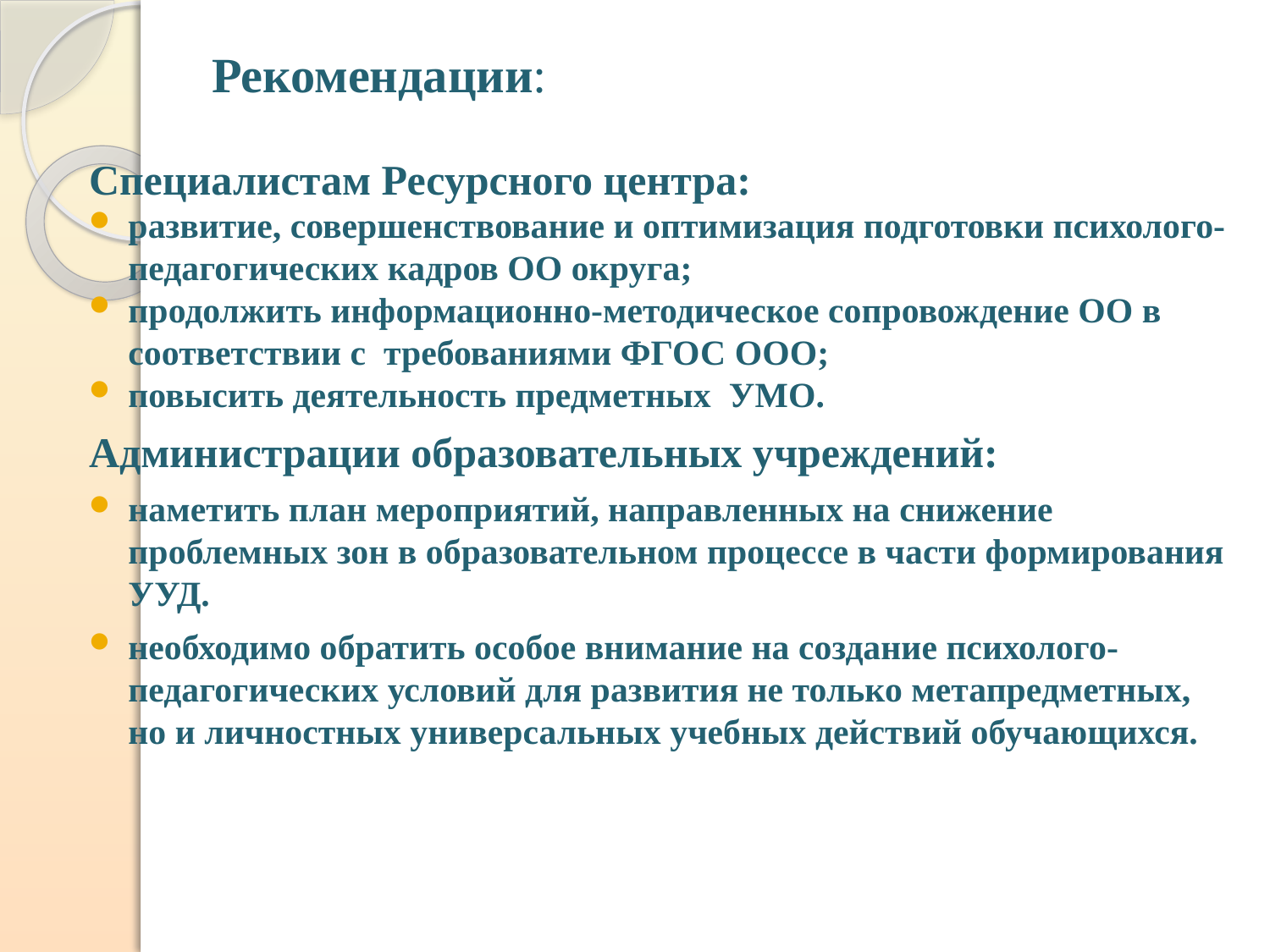

# Рекомендации:
Специалистам Ресурсного центра:
развитие, совершенствование и оптимизация подготовки психолого-педагогических кадров ОО округа;
продолжить информационно-методическое сопровождение ОО в соответствии с  требованиями ФГОС ООО;
повысить деятельность предметных  УМО.
Администрации образовательных учреждений:
наметить план мероприятий, направленных на снижение проблемных зон в образовательном процессе в части формирования УУД.
необходимо обратить особое внимание на создание психолого-педагогических условий для развития не только метапредметных, но и личностных универсальных учебных действий обучающихся.